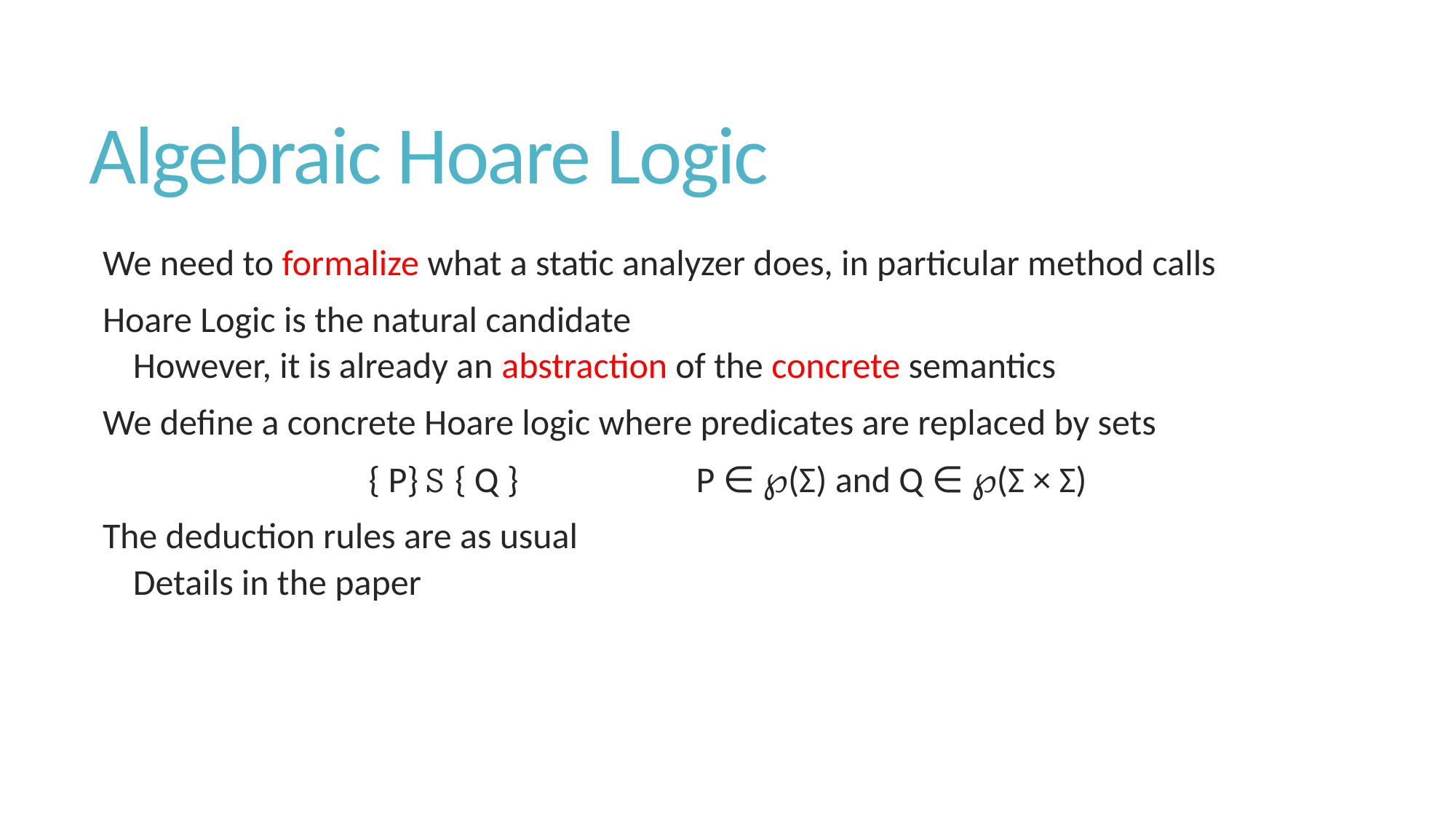

# Algebraic Hoare Logic
We need to formalize what a static analyzer does, in particular method calls
Hoare Logic is the natural candidate
However, it is already an abstraction of the concrete semantics
We define a concrete Hoare logic where predicates are replaced by sets
{ P} S { Q } 		P ∈ ℘(Σ) and Q ∈ ℘(Σ × Σ)
The deduction rules are as usual
Details in the paper